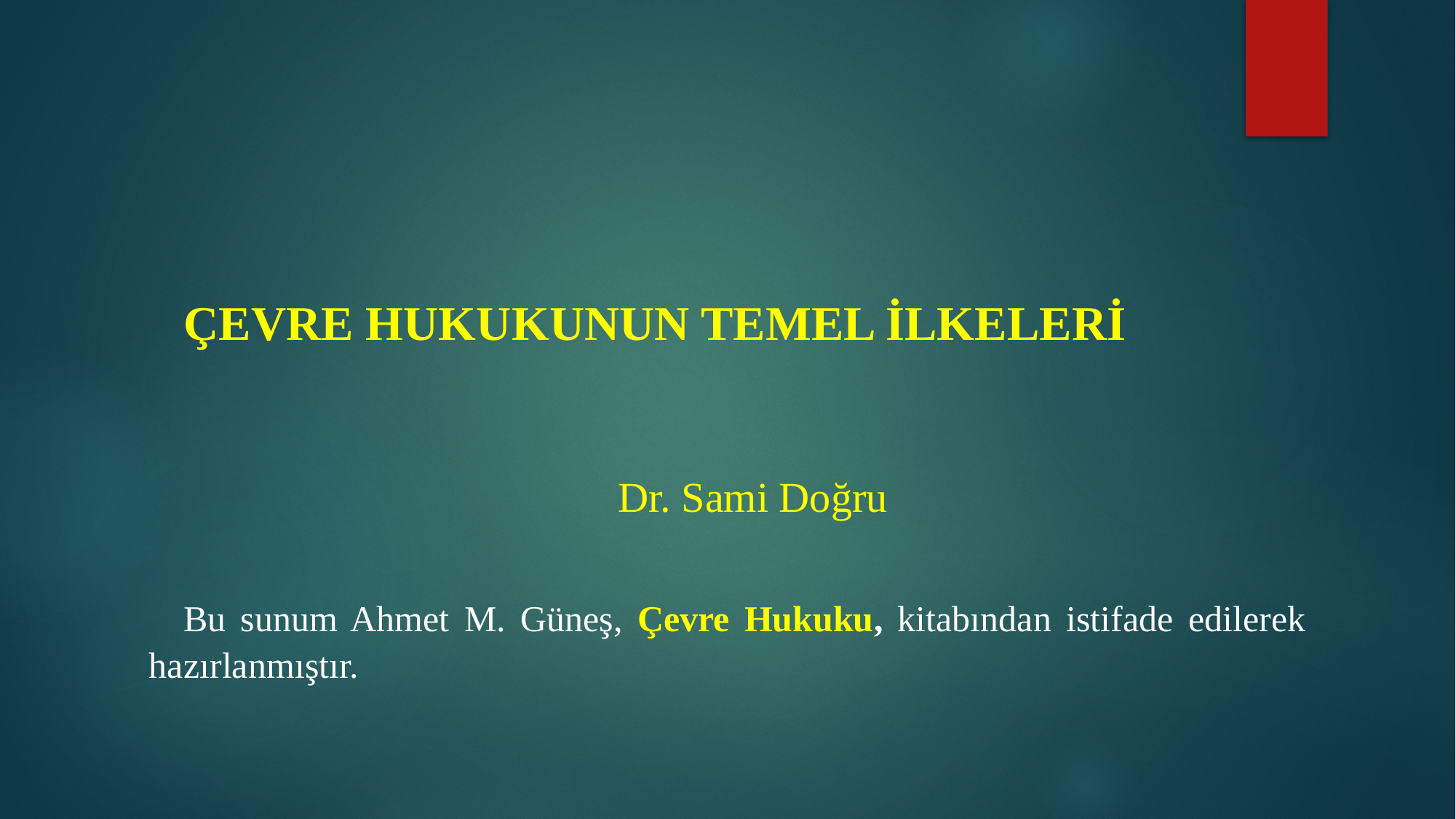

# ÇEVRE HUKUKUNUN TEMEL İLKELERİ
Dr. Sami Doğru
Bu sunum Ahmet M. Güneş, Çevre Hukuku, kitabından istifade edilerek hazırlanmıştır.